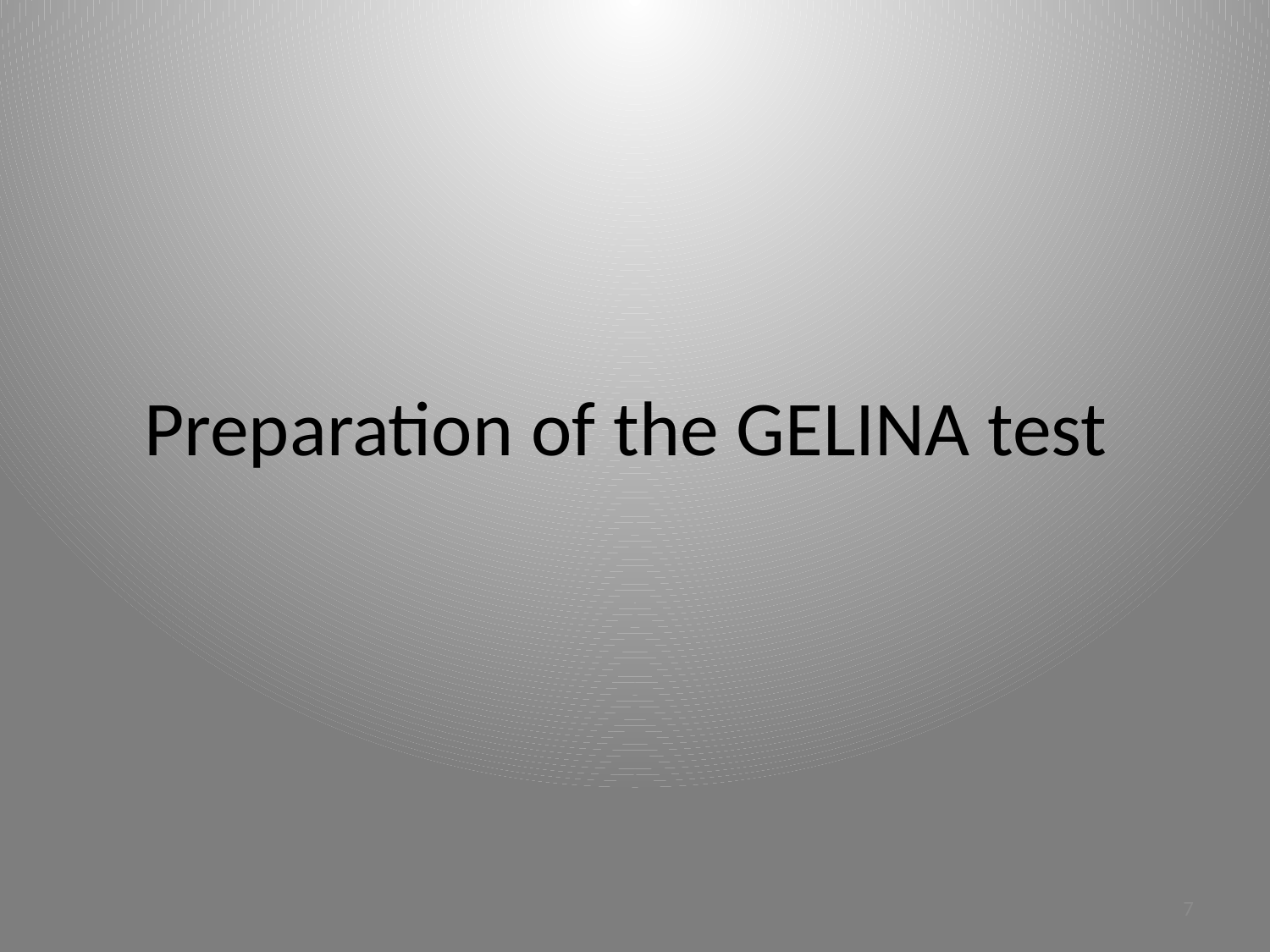

# Preparation of the GELINA test
7